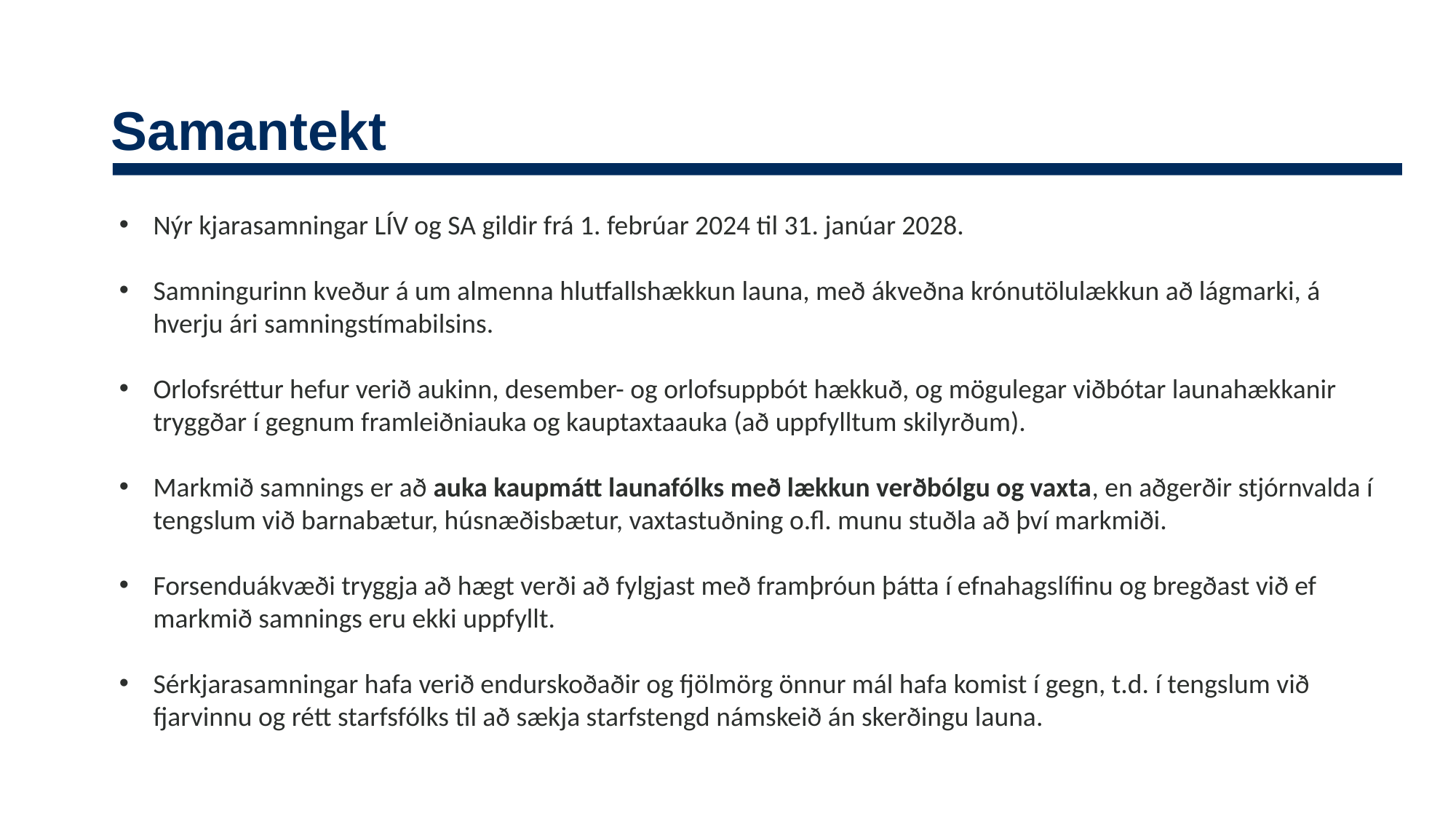

# Samantekt
Nýr kjarasamningar LÍV og SA gildir frá 1. febrúar 2024 til 31. janúar 2028.

Samningurinn kveður á um almenna hlutfallshækkun launa, með ákveðna krónutölulækkun að lágmarki, á hverju ári samningstímabilsins.

Orlofsréttur hefur verið aukinn, desember- og orlofsuppbót hækkuð, og mögulegar viðbótar launahækkanir tryggðar í gegnum framleiðniauka og kauptaxtaauka (að uppfylltum skilyrðum).

Markmið samnings er að auka kaupmátt launafólks með lækkun verðbólgu og vaxta, en aðgerðir stjórnvalda í tengslum við barnabætur, húsnæðisbætur, vaxtastuðning o.fl. munu stuðla að því markmiði.

Forsenduákvæði tryggja að hægt verði að fylgjast með framþróun þátta í efnahagslífinu og bregðast við ef markmið samnings eru ekki uppfyllt.

Sérkjarasamningar hafa verið endurskoðaðir og fjölmörg önnur mál hafa komist í gegn, t.d. í tengslum við fjarvinnu og rétt starfsfólks til að sækja starfstengd námskeið án skerðingu launa.